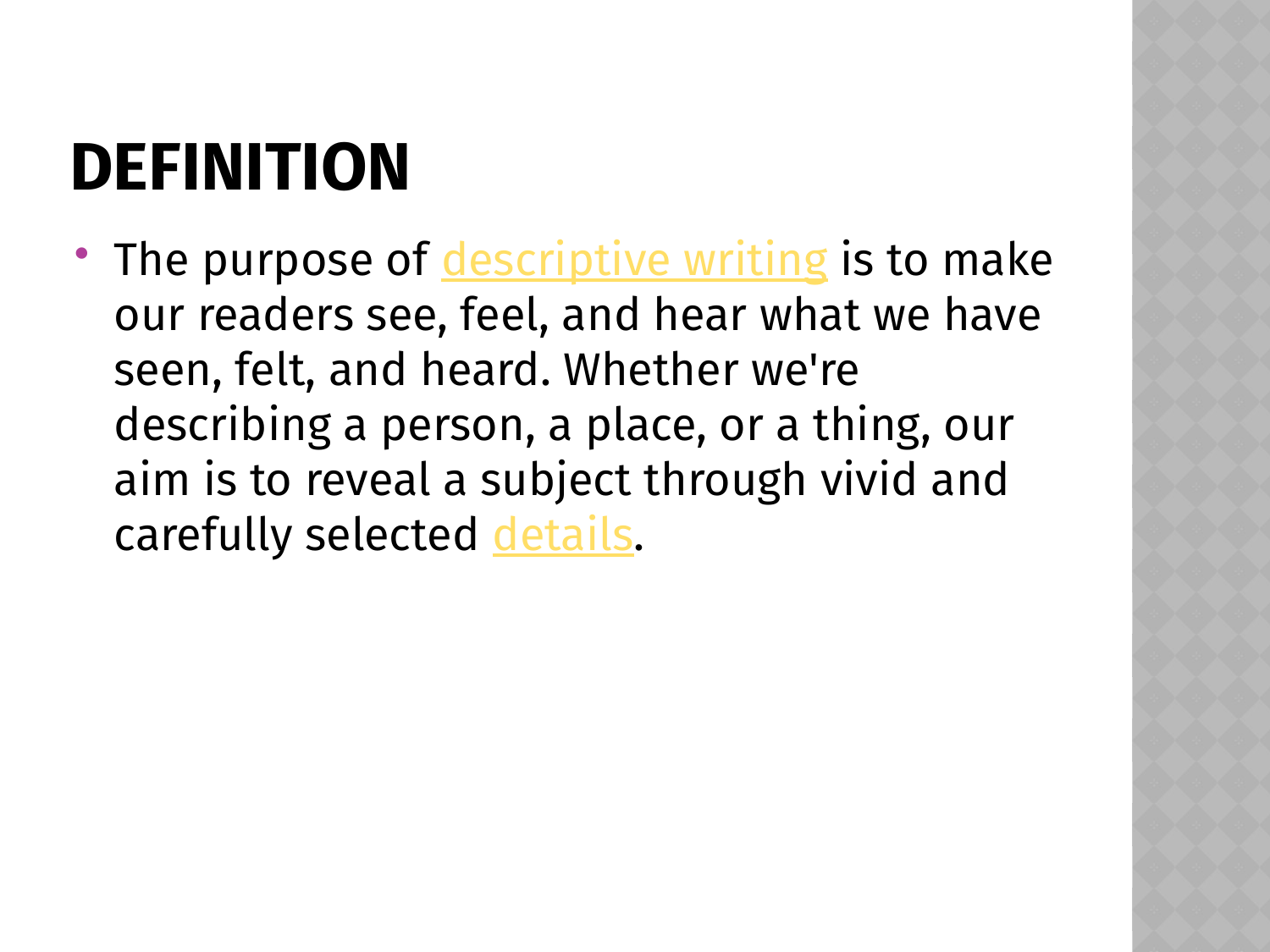

# Definition
The purpose of descriptive writing is to make our readers see, feel, and hear what we have seen, felt, and heard. Whether we're describing a person, a place, or a thing, our aim is to reveal a subject through vivid and carefully selected details.